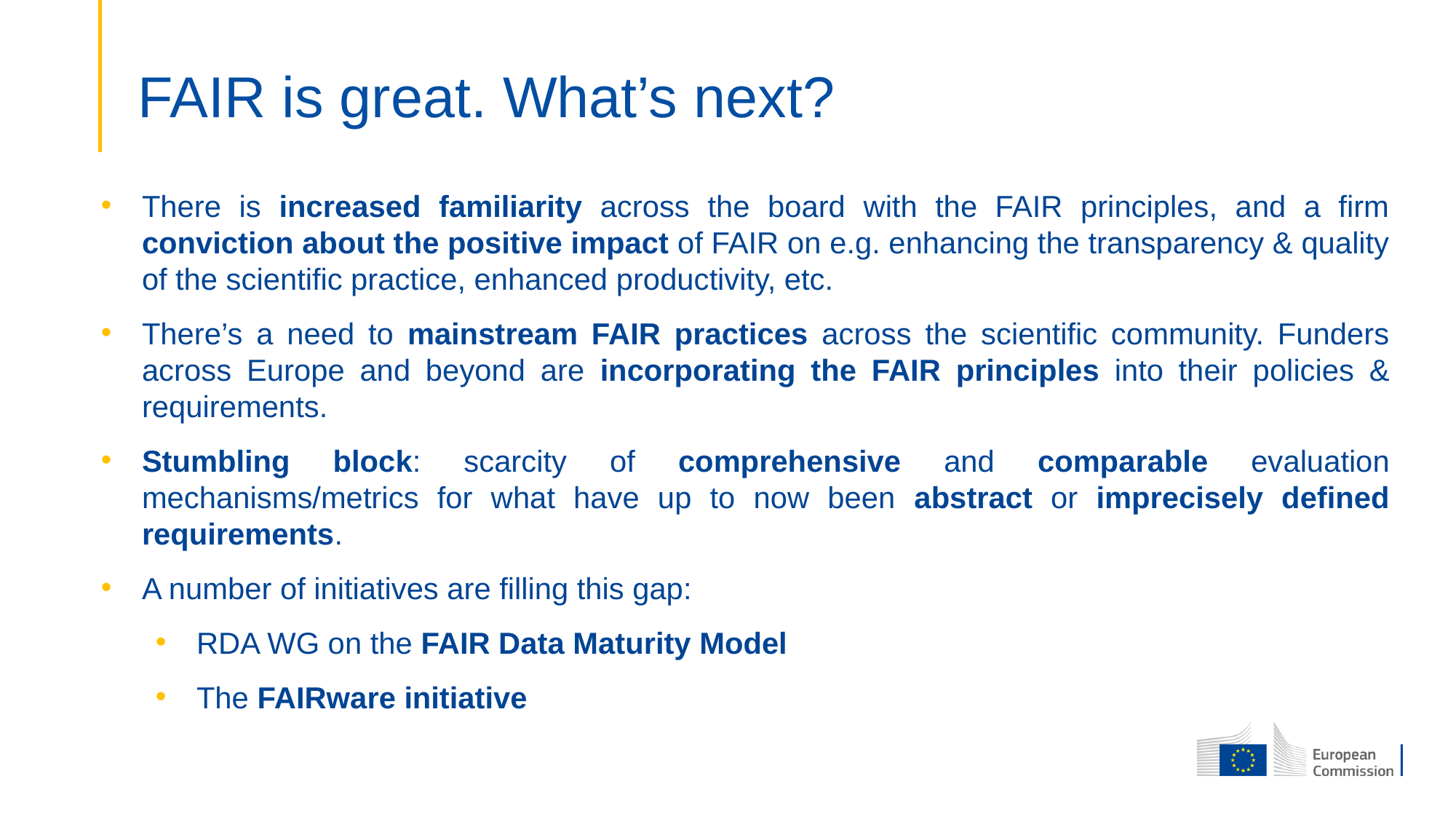

# FAIR is great. What’s next?
There is increased familiarity across the board with the FAIR principles, and a firm conviction about the positive impact of FAIR on e.g. enhancing the transparency & quality of the scientific practice, enhanced productivity, etc.
There’s a need to mainstream FAIR practices across the scientific community. Funders across Europe and beyond are incorporating the FAIR principles into their policies & requirements.
Stumbling block: scarcity of comprehensive and comparable evaluation mechanisms/metrics for what have up to now been abstract or imprecisely defined requirements.
A number of initiatives are filling this gap:
RDA WG on the FAIR Data Maturity Model
The FAIRware initiative